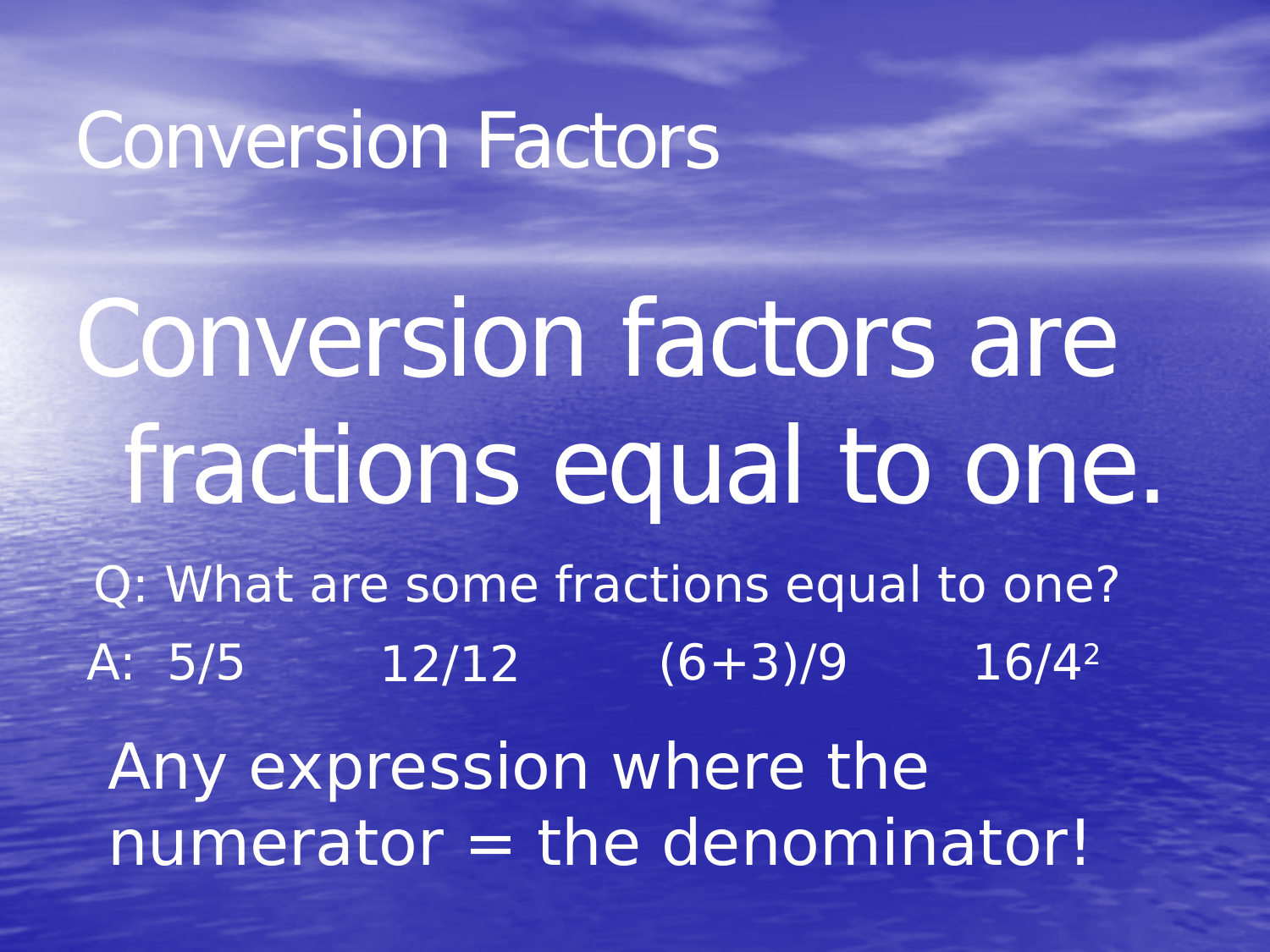

# Conversion Factors
Conversion factors are fractions equal to one.
Q: What are some fractions equal to one?
A:  5/5
(6+3)/9
16/42
12/12
Any expression where the numerator = the denominator!